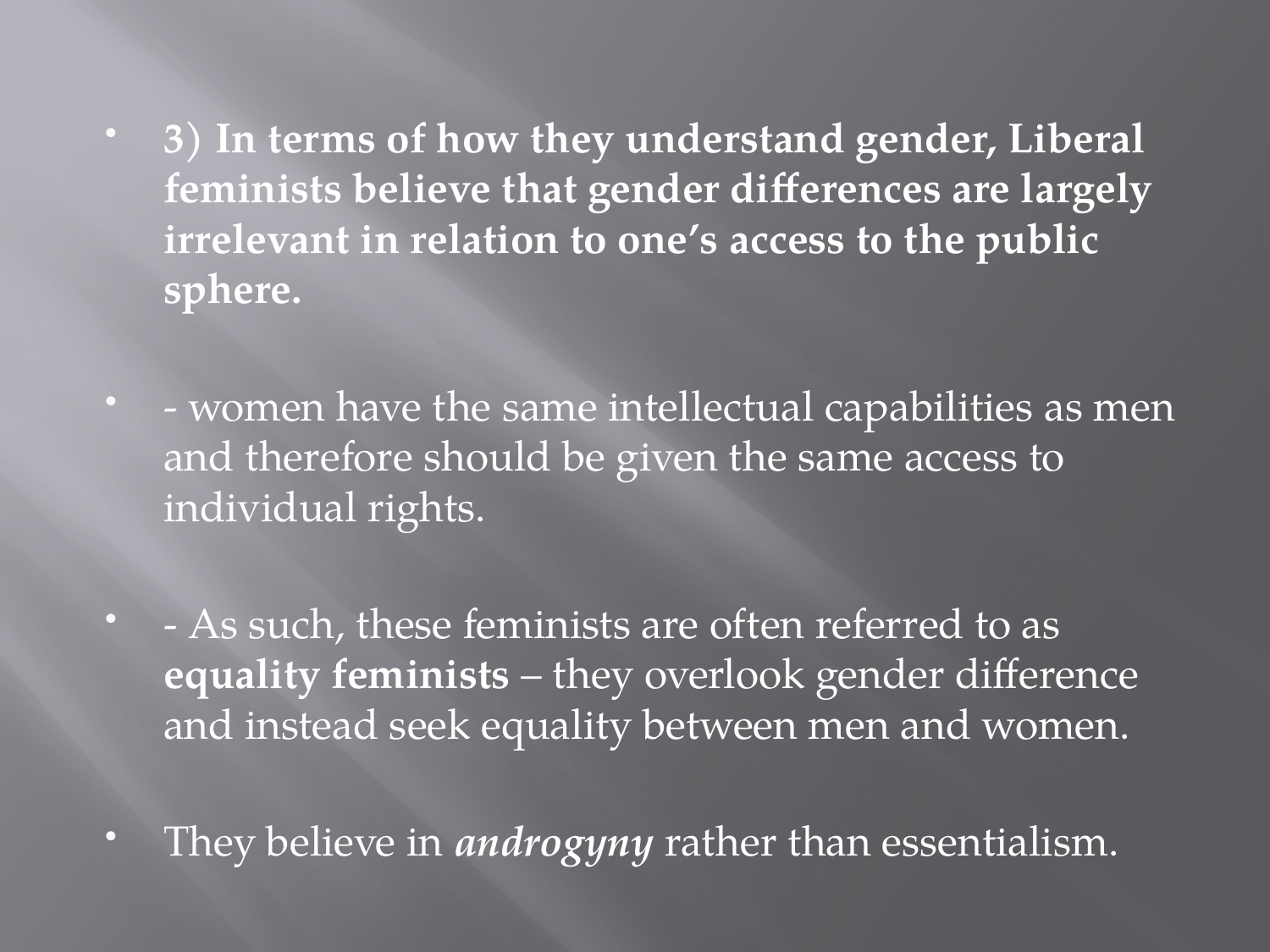

3) In terms of how they understand gender, Liberal feminists believe that gender differences are largely irrelevant in relation to one’s access to the public sphere.

- women have the same intellectual capabilities as men and therefore should be given the same access to individual rights.

- As such, these feminists are often referred to as equality feminists – they overlook gender difference and instead seek equality between men and women.

They believe in androgyny rather than essentialism.